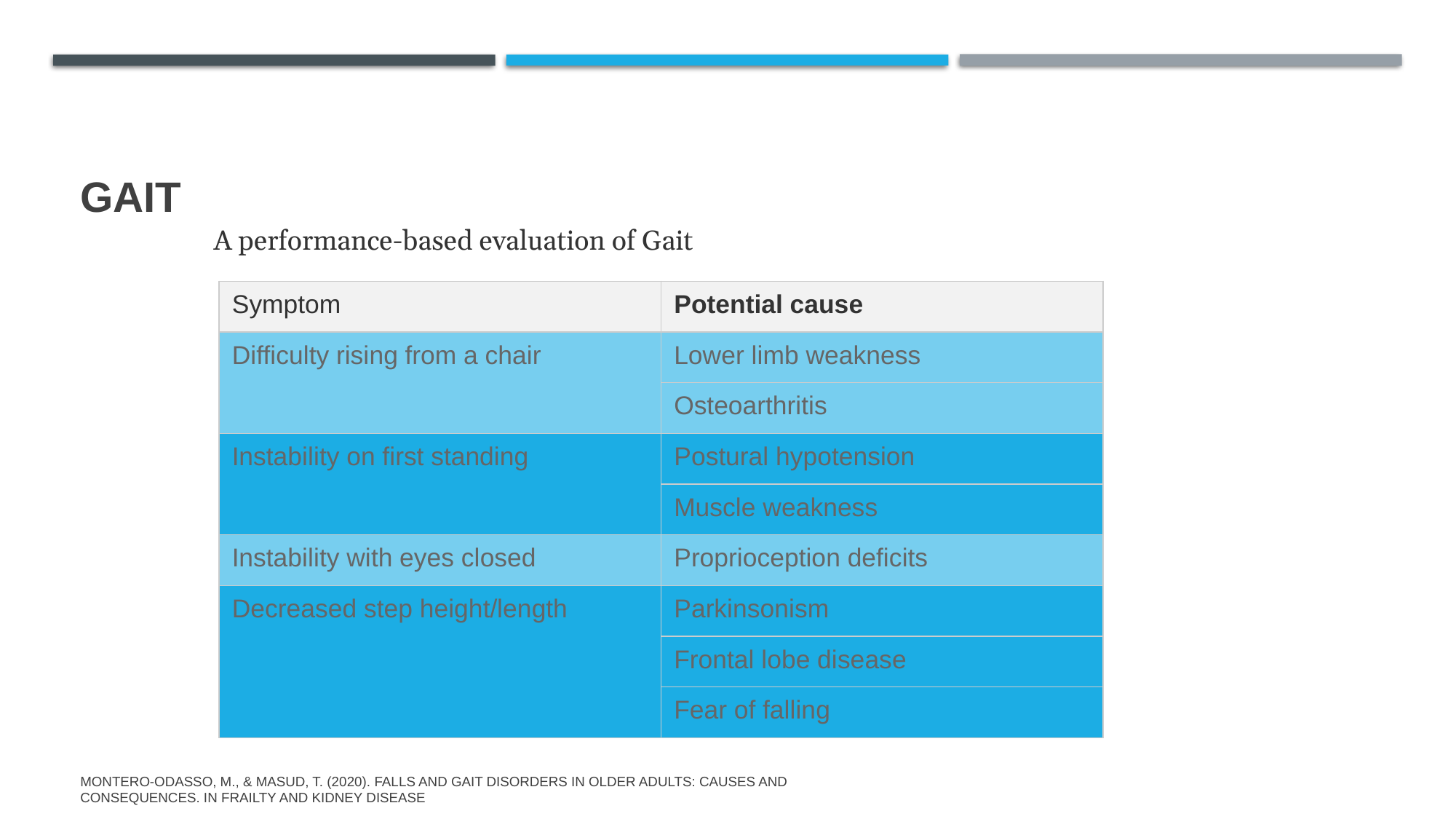

# Gait
A performance-based evaluation of Gait

| Symptom | Potential cause |
| --- | --- |
| Difficulty rising from a chair | Lower limb weakness |
|  | Osteoarthritis |
| Instability on first standing | Postural hypotension |
|  | Muscle weakness |
| Instability with eyes closed | Proprioception deficits |
| Decreased step height/length | Parkinsonism |
|  | Frontal lobe disease |
|  | Fear of falling |
Montero-Odasso, M., & Masud, T. (2020). Falls and Gait Disorders in Older Adults: Causes and Consequences. In Frailty and Kidney Disease